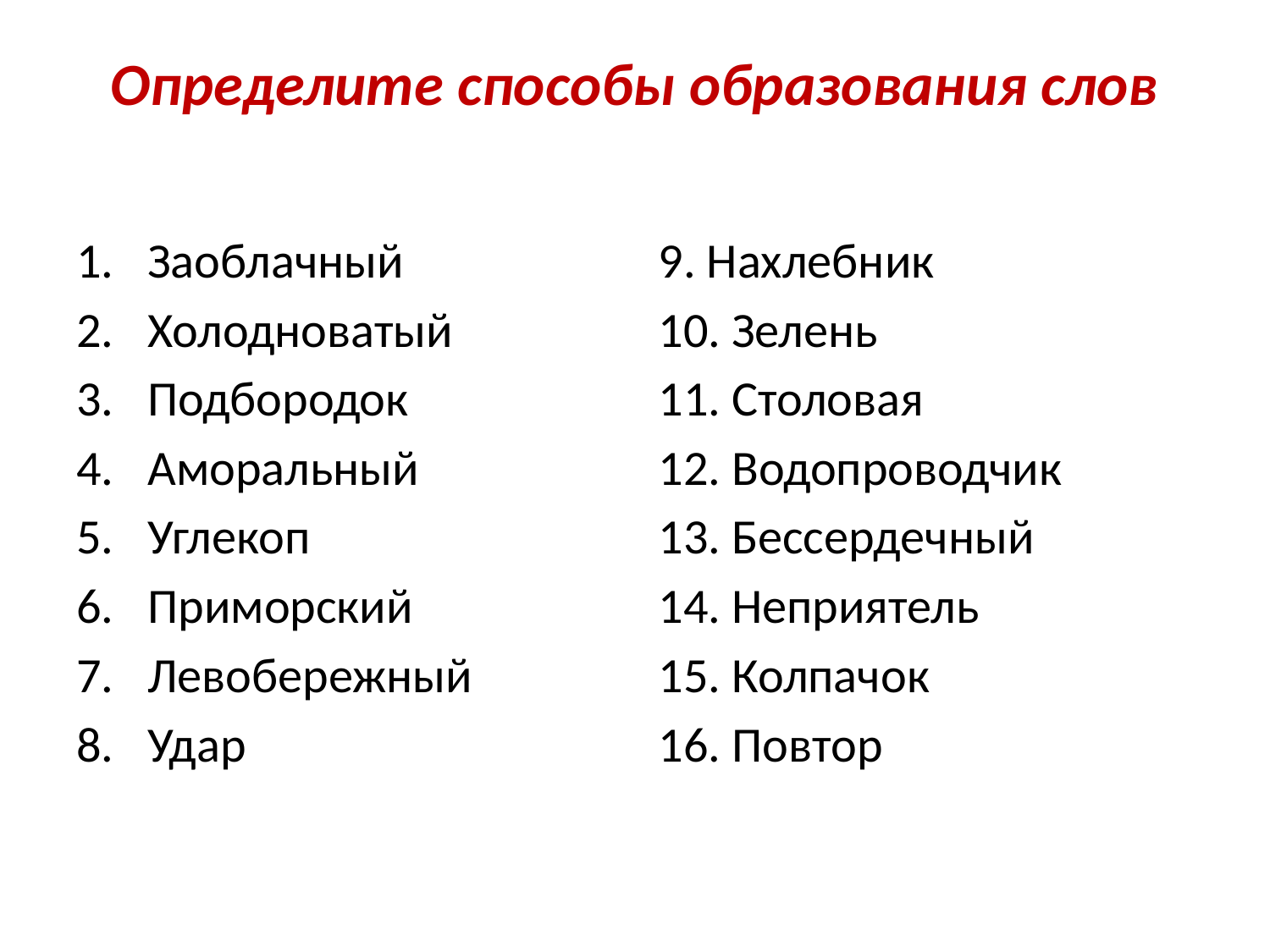

# Определите способы образования слов
Заоблачный
Холодноватый
Подбородок
Аморальный
Углекоп
Приморский
Левобережный
Удар
9. Нахлебник
10. Зелень
11. Столовая
12. Водопроводчик
13. Бессердечный
14. Неприятель
15. Колпачок
16. Повтор